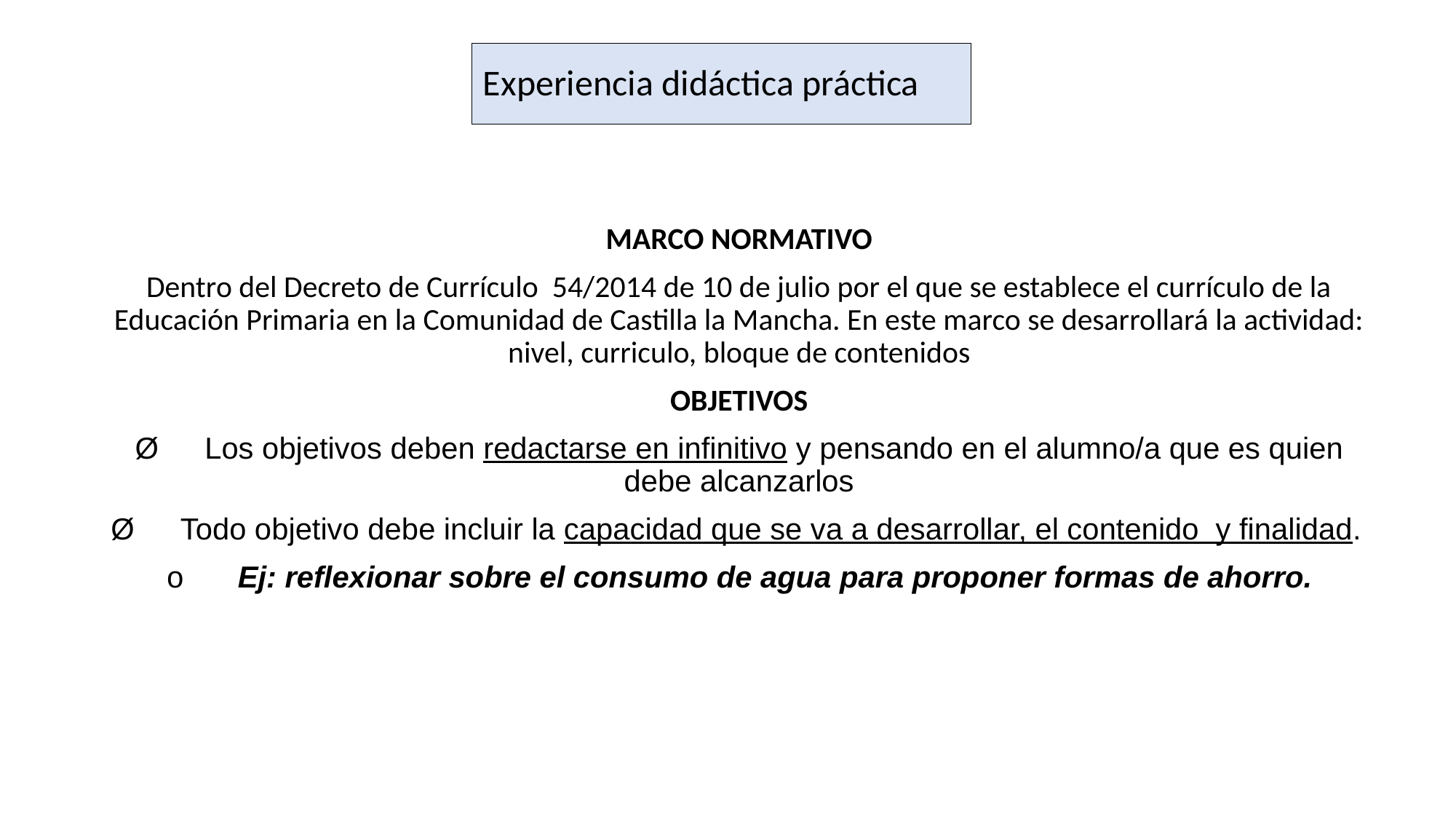

# Experiencia didáctica práctica
MARCO NORMATIVO
Dentro del Decreto de Currículo  54/2014 de 10 de julio por el que se establece el currículo de la Educación Primaria en la Comunidad de Castilla la Mancha. En este marco se desarrollará la actividad: nivel, curriculo, bloque de contenidos
OBJETIVOS
Ø      Los objetivos deben redactarse en infinitivo y pensando en el alumno/a que es quien debe alcanzarlos
Ø      Todo objetivo debe incluir la capacidad que se va a desarrollar, el contenido  y finalidad.
o       Ej: reflexionar sobre el consumo de agua para proponer formas de ahorro.